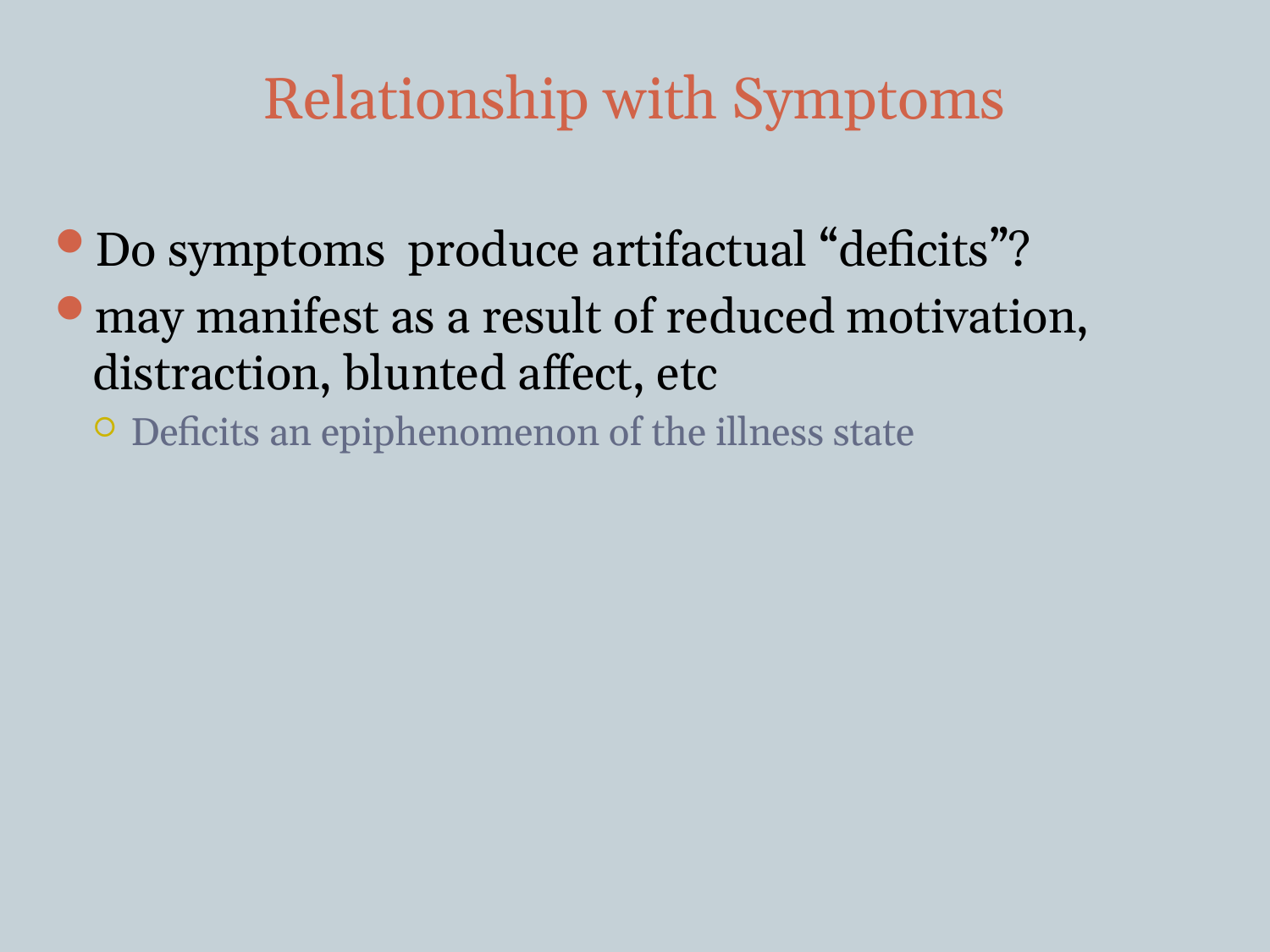

# Relationship with Symptoms
Do symptoms  produce artifactual “deficits”?
may manifest as a result of reduced motivation, distraction, blunted affect, etc
Deficits an epiphenomenon of the illness state